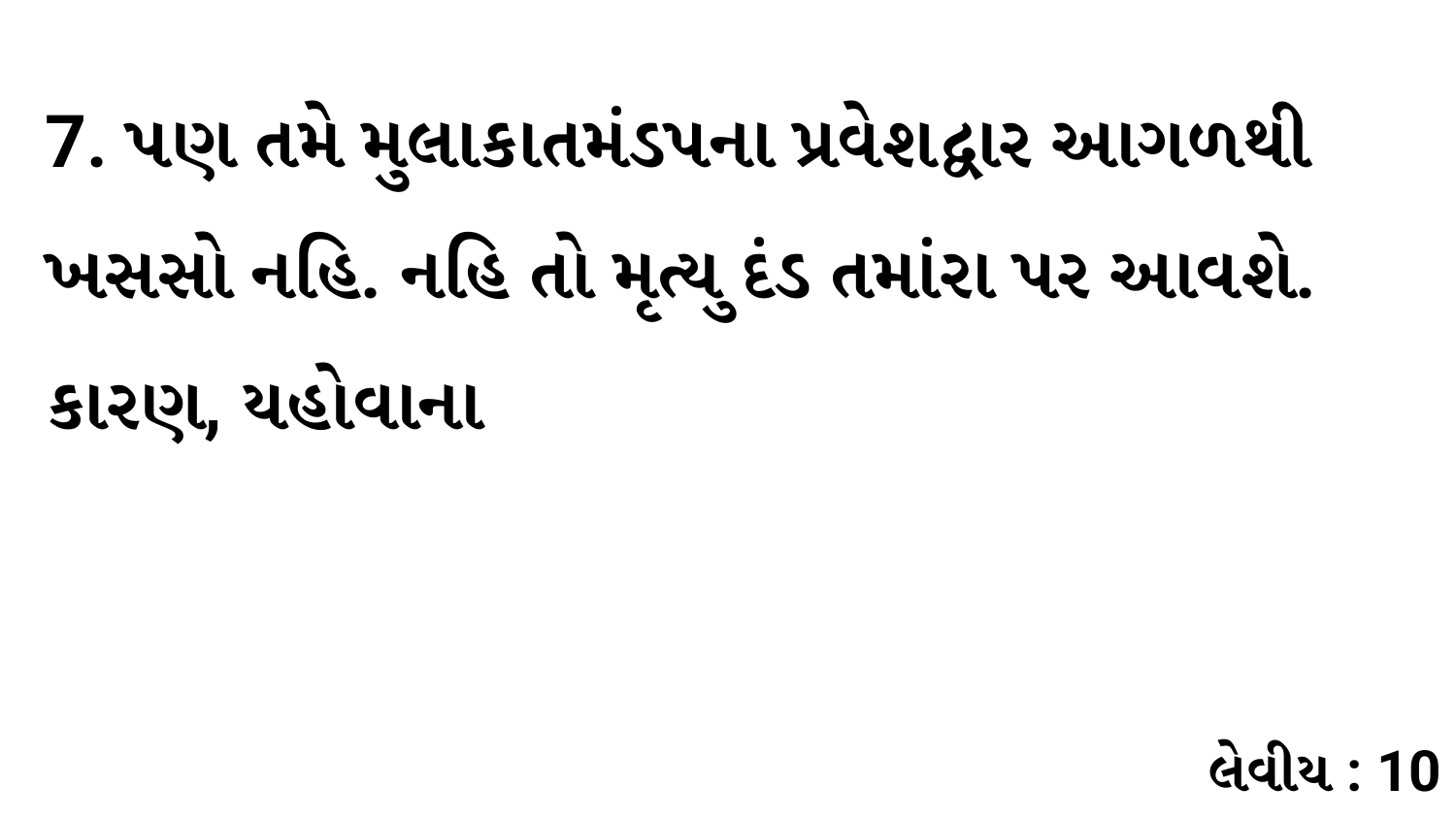

7. પણ તમે મુલાકાતમંડપના પ્રવેશદ્વાર આગળથી ખસસો નહિ. નહિ તો મૃત્યુ દંડ તમાંરા પર આવશે. કારણ, યહોવાના
લેવીય : 10